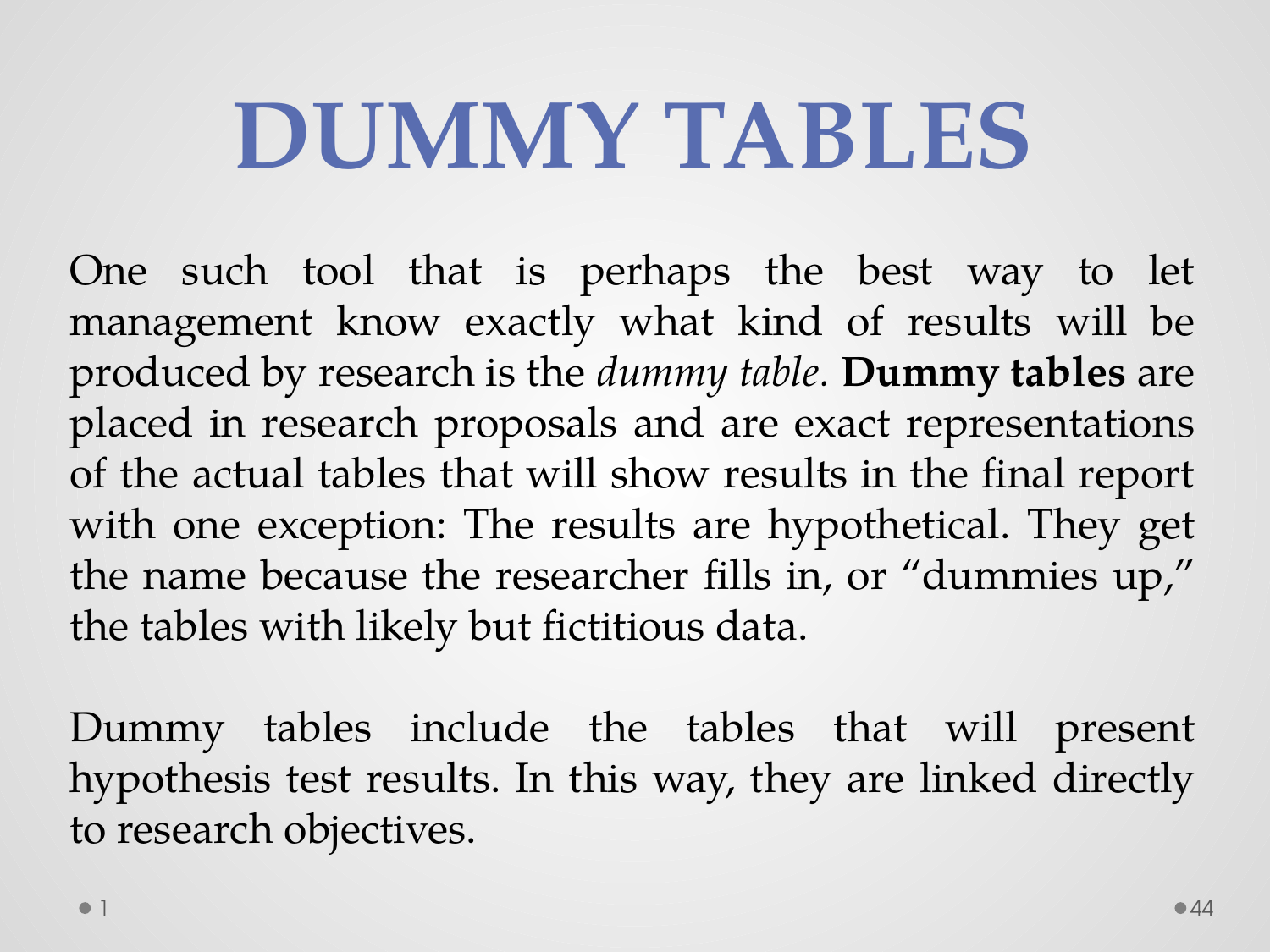

DUMMY TABLES
One such tool that is perhaps the best way to let management know exactly what kind of results will be produced by research is the dummy table. Dummy tables are placed in research proposals and are exact representations of the actual tables that will show results in the final report with one exception: The results are hypothetical. They get the name because the researcher fills in, or “dummies up,” the tables with likely but fictitious data.

Dummy tables include the tables that will present hypothesis test results. In this way, they are linked directly to research objectives.
1
44